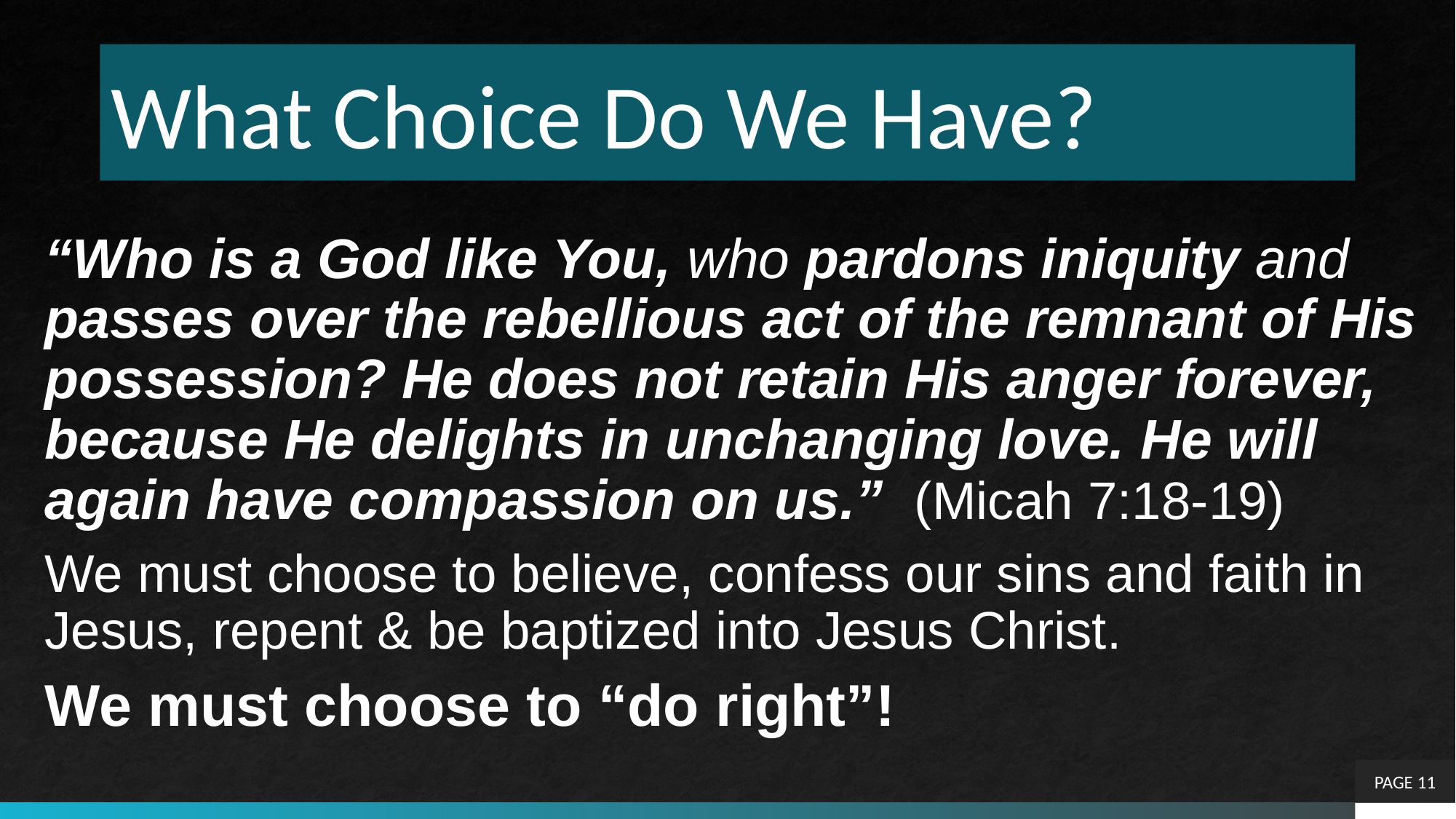

# What Choice Do We Have?
“Who is a God like You, who pardons iniquity and passes over the rebellious act of the remnant of His possession? He does not retain His anger forever, because He delights in unchanging love. He will again have compassion on us.”  (Micah 7:18-19)
We must choose to believe, confess our sins and faith in Jesus, repent & be baptized into Jesus Christ.
We must choose to “do right”!
PAGE 11